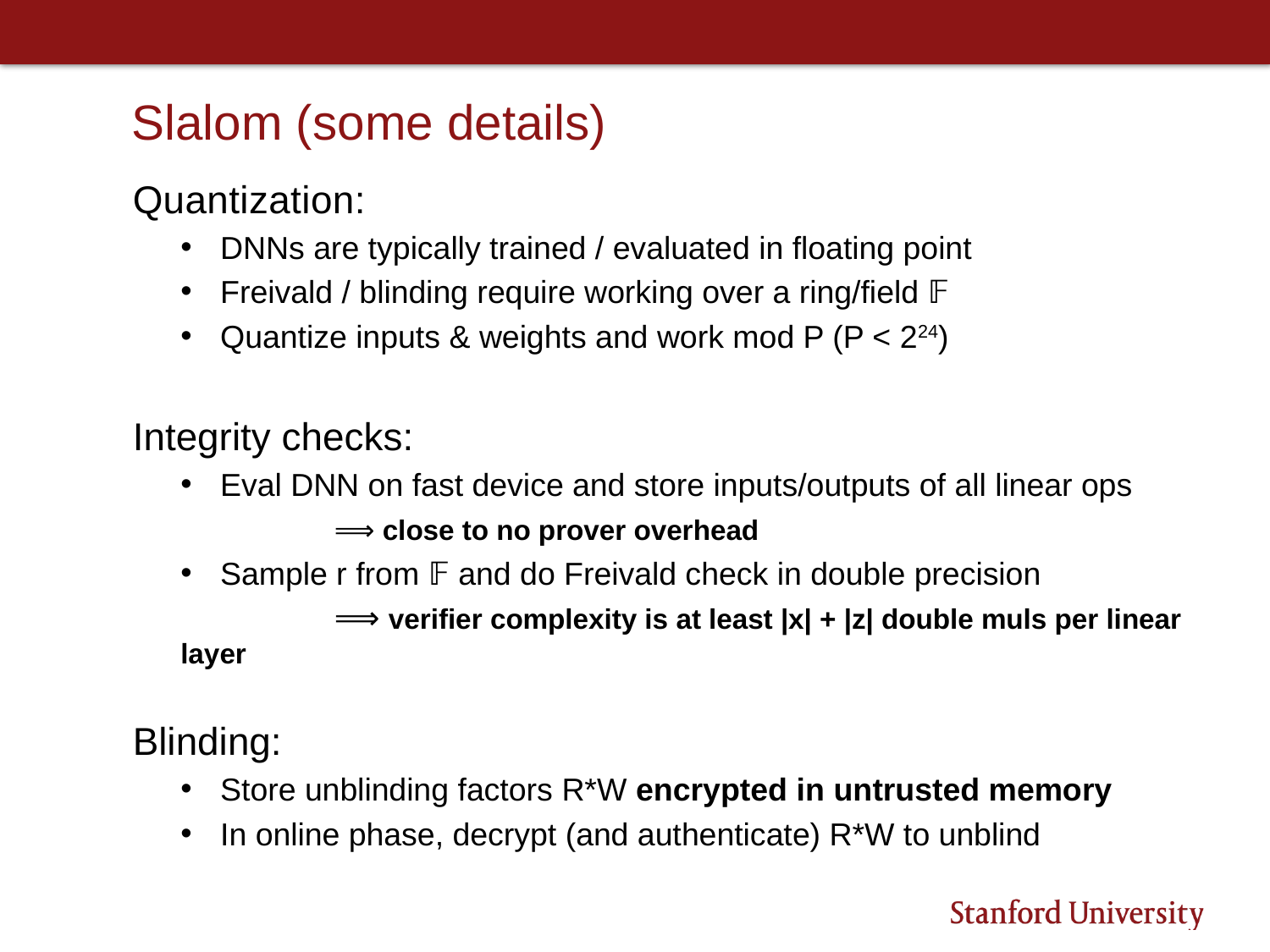

# Slalom (some details)
Quantization:
DNNs are typically trained / evaluated in floating point
Freivald / blinding require working over a ring/field 𝔽
Quantize inputs & weights and work mod P (P < 224)

Integrity checks:
Eval DNN on fast device and store inputs/outputs of all linear ops
	   ⟹ close to no prover overhead
Sample r from 𝔽 and do Freivald check in double precision
	   ⟹ verifier complexity is at least |x| + |z| double muls per linear layer

Blinding:
Store unblinding factors R*W encrypted in untrusted memory
In online phase, decrypt (and authenticate) R*W to unblind